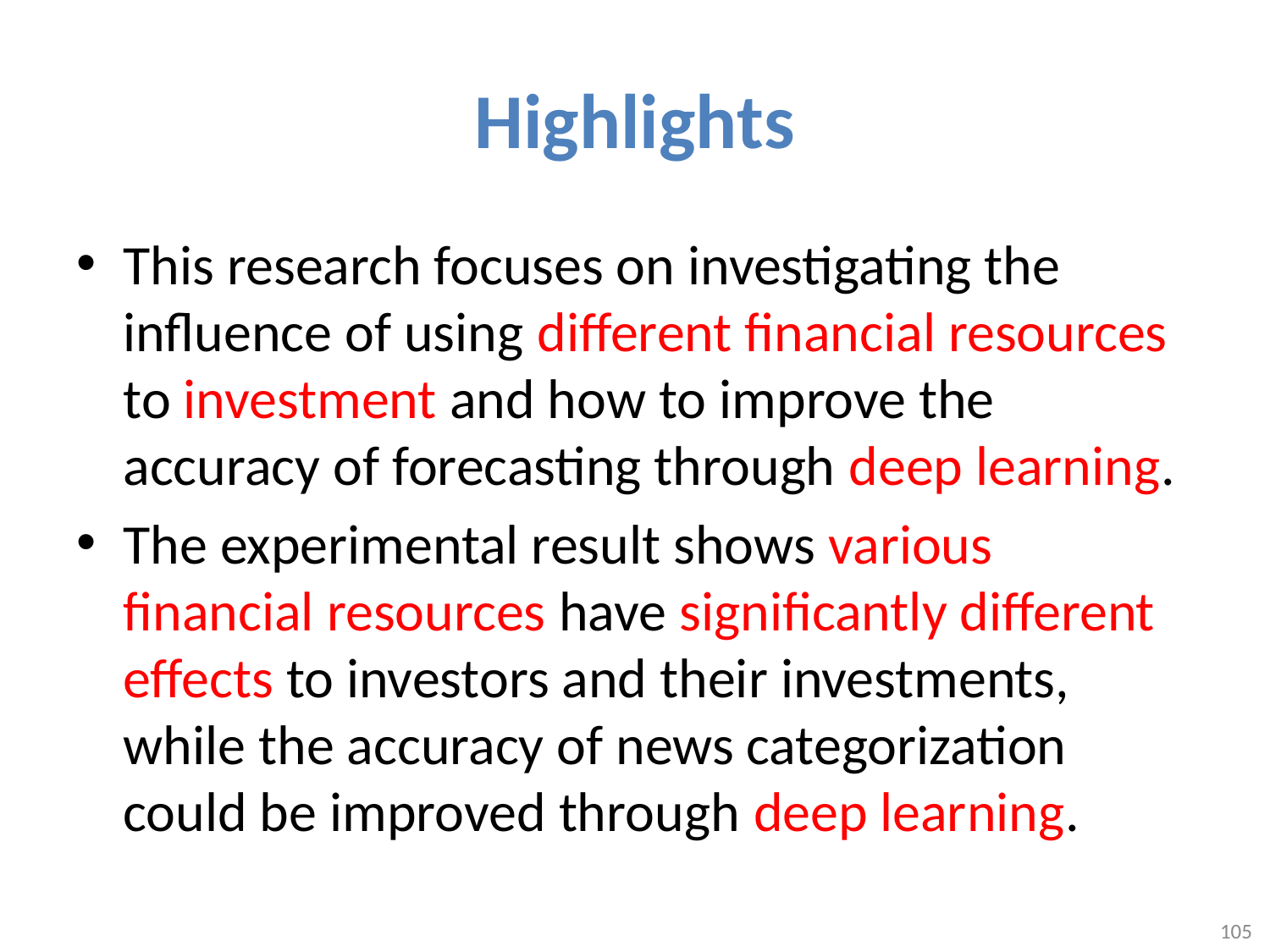

# Highlights
This research focuses on investigating the influence of using different financial resources to investment and how to improve the accuracy of forecasting through deep learning.
The experimental result shows various financial resources have significantly different effects to investors and their investments, while the accuracy of news categorization could be improved through deep learning.

105